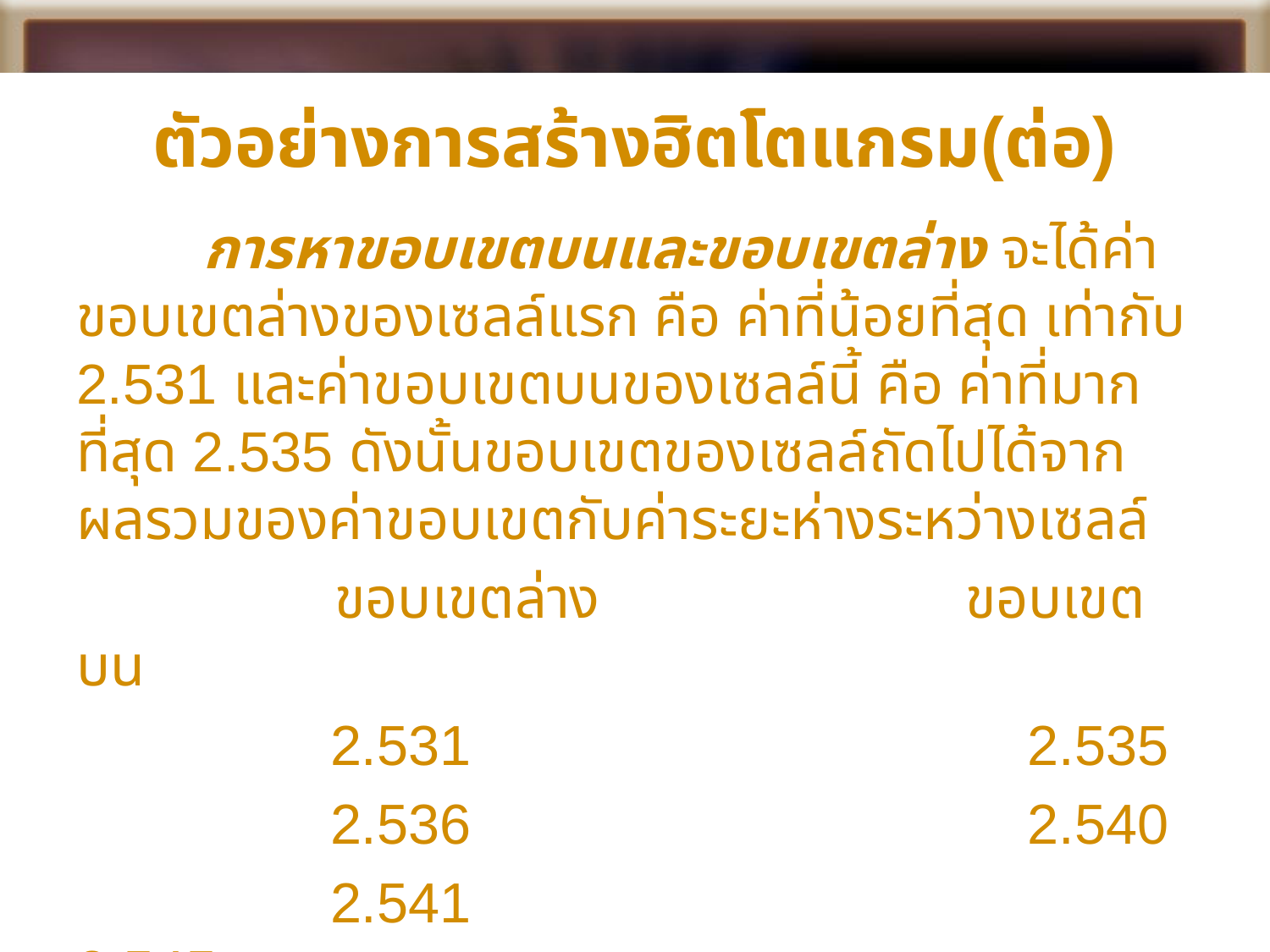

# ตัวอย่างการสร้างฮิตโตแกรม(ต่อ)
	การหาขอบเขตบนและขอบเขตล่าง จะได้ค่าขอบเขตล่างของเซลล์แรก คือ ค่าที่น้อยที่สุด เท่ากับ 2.531 และค่าขอบเขตบนของเซลล์นี้ คือ ค่าที่มากที่สุด 2.535 ดังนั้นขอบเขตของเซลล์ถัดไปได้จากผลรวมของค่าขอบเขตกับค่าระยะห่างระหว่างเซลล์
	         ขอบเขตล่าง             		ขอบเขตบน
		2.531				    2.535
		2.536				    2.540
		2.541			                  2.545
		 ...		 		     ...